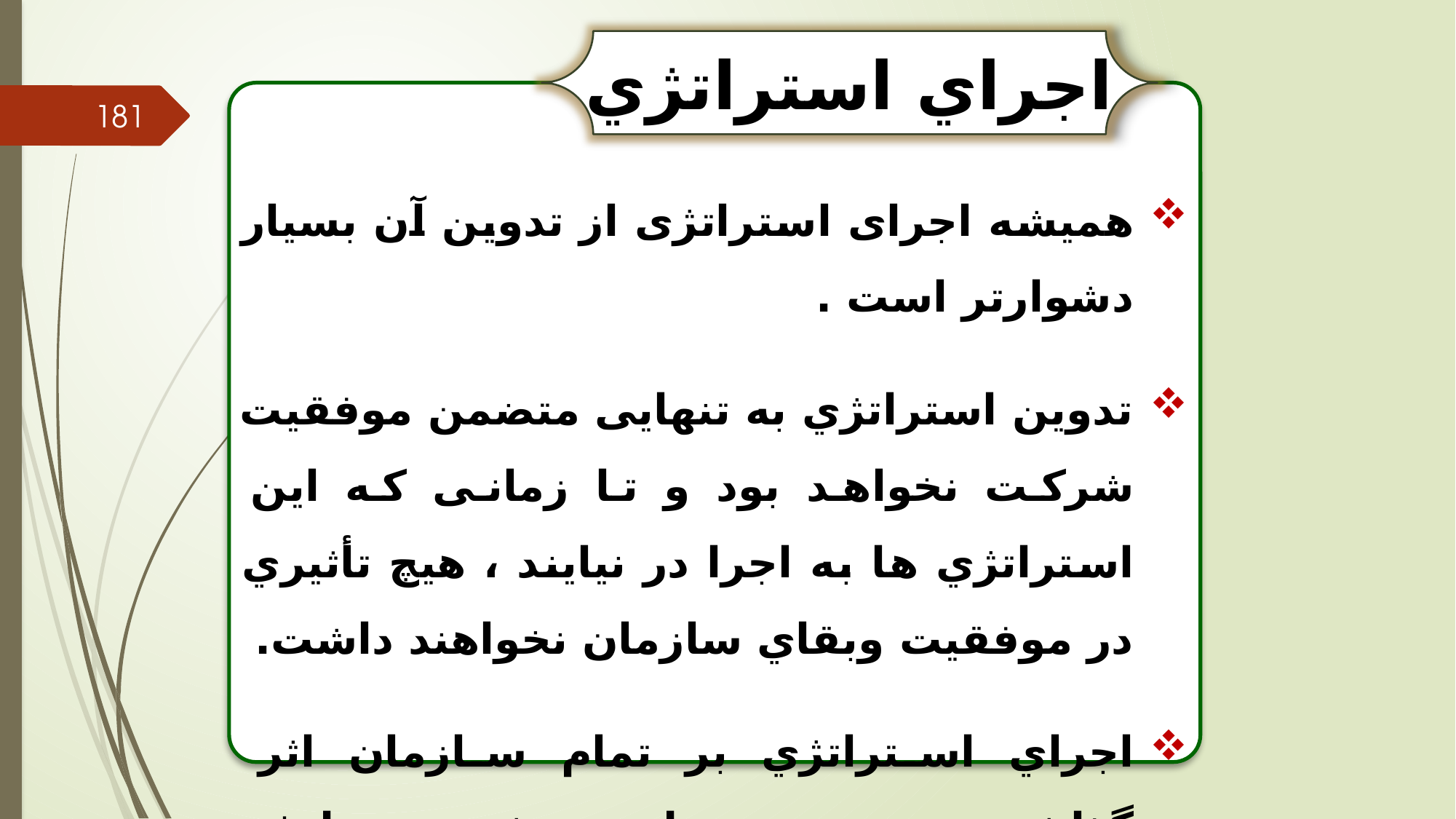

اجراي استراتژي

181
همیشه اجرای استراتژی از تدوین آن بسیار دشوارتر است .
تدوین استراتژي به تنهایی متضمن موفقیت شرکت نخواهد بود و تا زمانی که این استراتژي ها به اجرا در نیایند ، هیچ تأثیري در موفقیت وبقاي سازمان نخواهند داشت.
اجراي استراتژي بر تمام سازمان اثر گذاشته و بر همه سطوح بخشی و وظیفه اي اثر خواهد گذاشت.